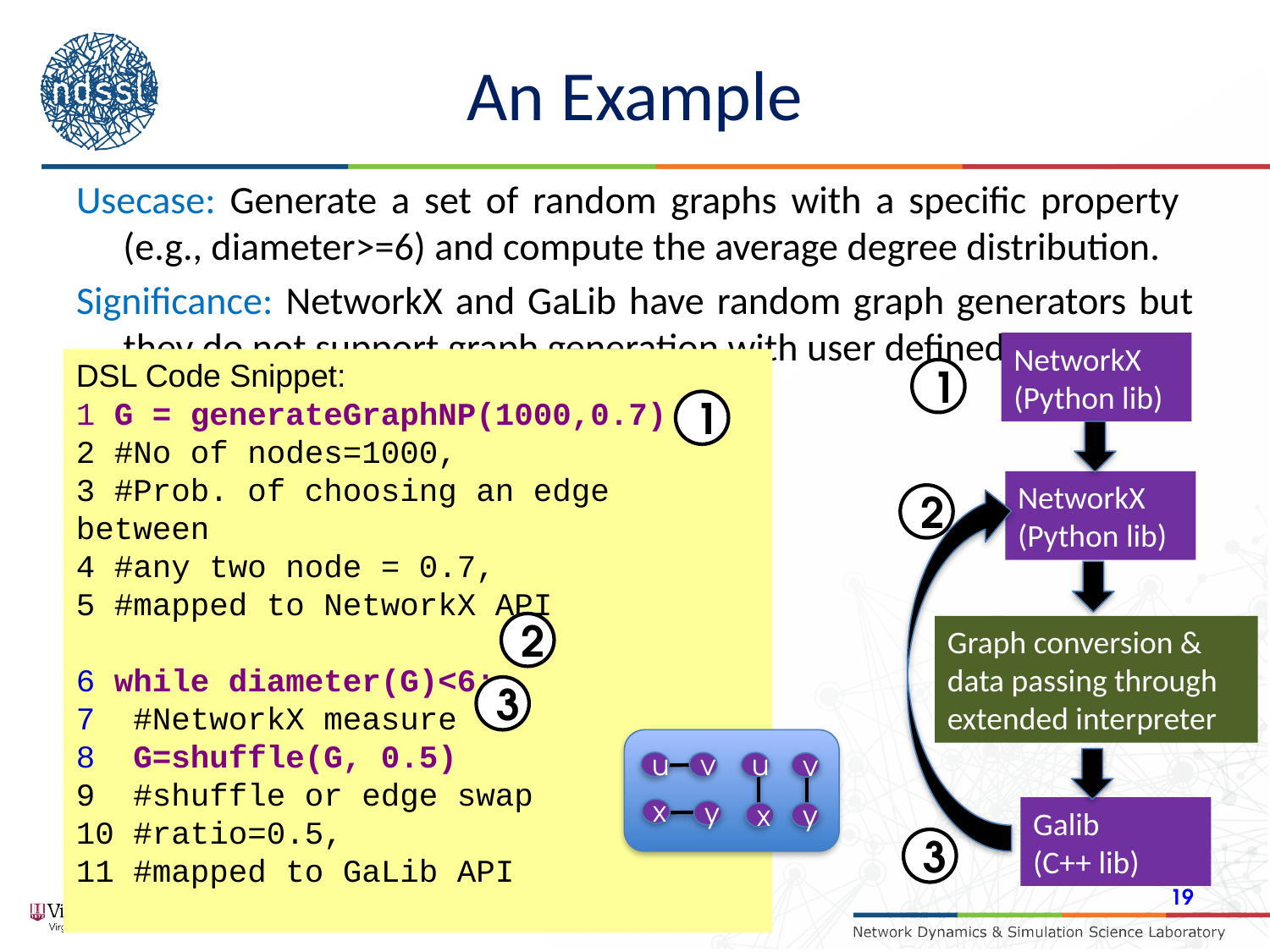

# An Example
Usecase: Generate a set of random graphs with a specific property  (e.g., diameter>=6) and compute the average degree distribution.
Significance: NetworkX and GaLib have random graph generators but they do not support graph generation with user defined properties.
NetworkX
(Python lib)
DSL Code Snippet:
1 G = generateGraphNP(1000,0.7)
2 #No of nodes=1000,
3 #Prob. of choosing an edge between
4 #any two node = 0.7,
5 #mapped to NetworkX API

6 while diameter(G)<6:
7  #NetworkX measure
8  G=shuffle(G, 0.5)
9  #shuffle or edge swap
10 #ratio=0.5,
11 #mapped to GaLib API

1
1

NetworkX
(Python lib)

2

2
Graph conversion &
data passing through extended interpreter
3

u
v
u
v
Galib
(C++ lib)
x
y
x
y
3
19